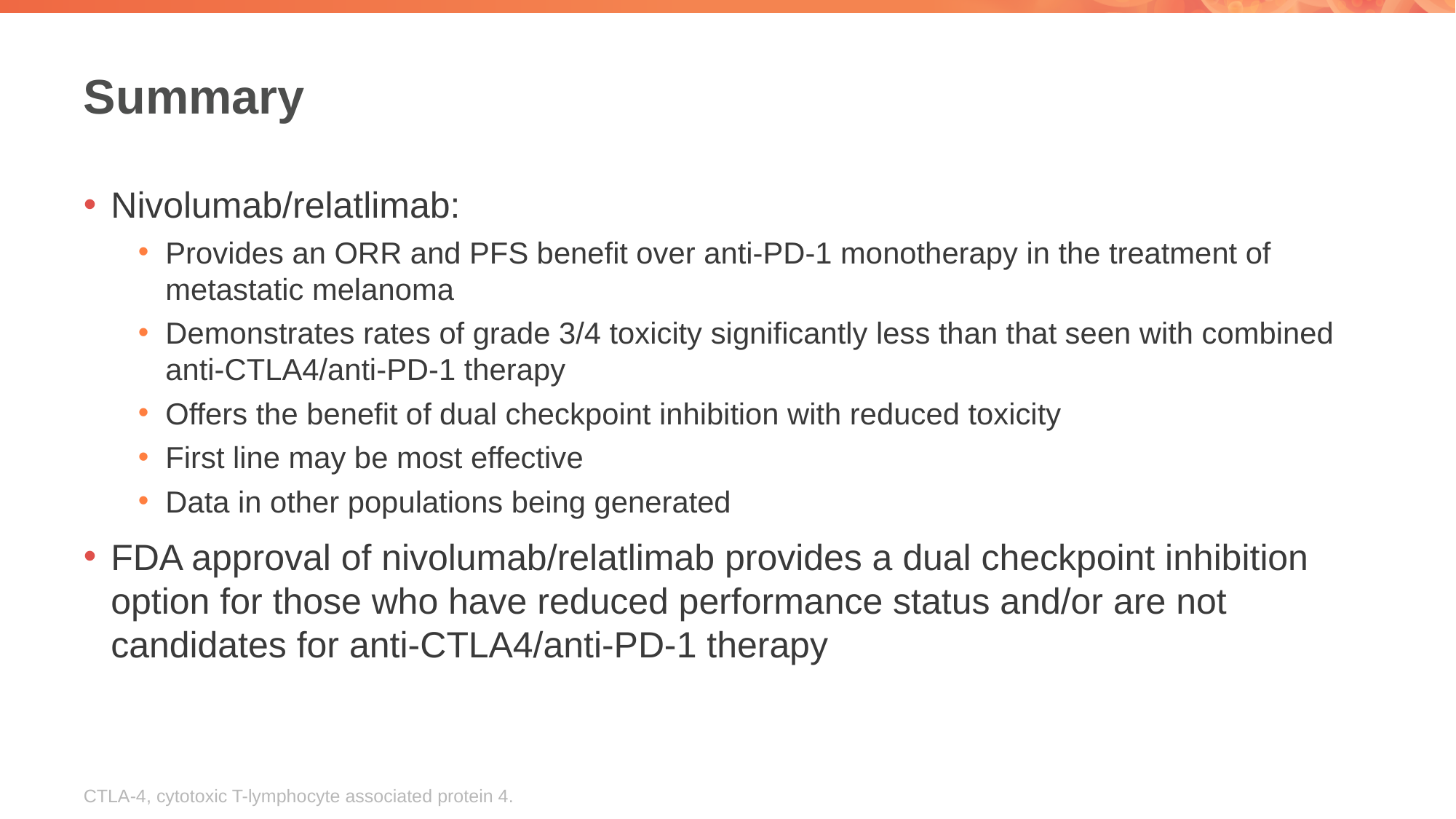

# Summary
Nivolumab/relatlimab:
Provides an ORR and PFS benefit over anti-PD-1 monotherapy in the treatment of metastatic melanoma
Demonstrates rates of grade 3/4 toxicity significantly less than that seen with combined anti-CTLA4/anti-PD-1 therapy
Offers the benefit of dual checkpoint inhibition with reduced toxicity
First line may be most effective
Data in other populations being generated
FDA approval of nivolumab/relatlimab provides a dual checkpoint inhibition option for those who have reduced performance status and/or are not candidates for anti-CTLA4/anti-PD-1 therapy
CTLA-4, cytotoxic T-lymphocyte associated protein 4.